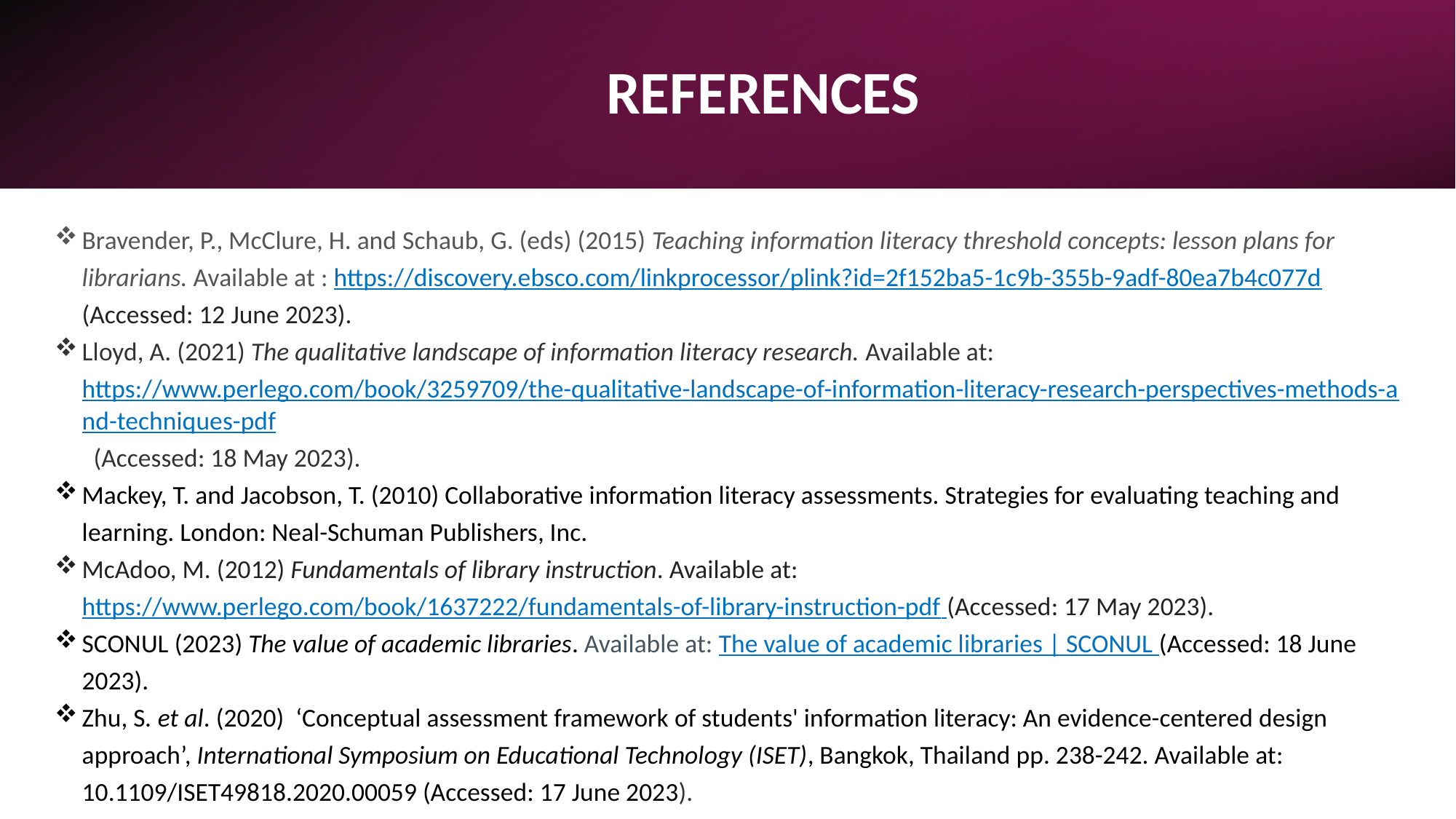

# REFERENCES
Bravender, P., McClure, H. and Schaub, G. (eds) (2015) Teaching information literacy threshold concepts: lesson plans for librarians. Available at : https://discovery.ebsco.com/linkprocessor/plink?id=2f152ba5-1c9b-355b-9adf-80ea7b4c077d (Accessed: 12 June 2023).
Lloyd, A. (2021) The qualitative landscape of information literacy research. Available at: https://www.perlego.com/book/3259709/the-qualitative-landscape-of-information-literacy-research-perspectives-methods-and-techniques-pdf  (Accessed: 18 May 2023).
Mackey, T. and Jacobson, T. (2010) Collaborative information literacy assessments. Strategies for evaluating teaching and learning. London: Neal-Schuman Publishers, Inc.
McAdoo, M. (2012) Fundamentals of library instruction. Available at: https://www.perlego.com/book/1637222/fundamentals-of-library-instruction-pdf (Accessed: 17 May 2023).
SCONUL (2023) The value of academic libraries. Available at: The value of academic libraries | SCONUL (Accessed: 18 June 2023).
Zhu, S. et al. (2020)  ‘Conceptual assessment framework of students' information literacy: An evidence-centered design approach’, International Symposium on Educational Technology (ISET), Bangkok, Thailand pp. 238-242. Available at:  10.1109/ISET49818.2020.00059 (Accessed: 17 June 2023).